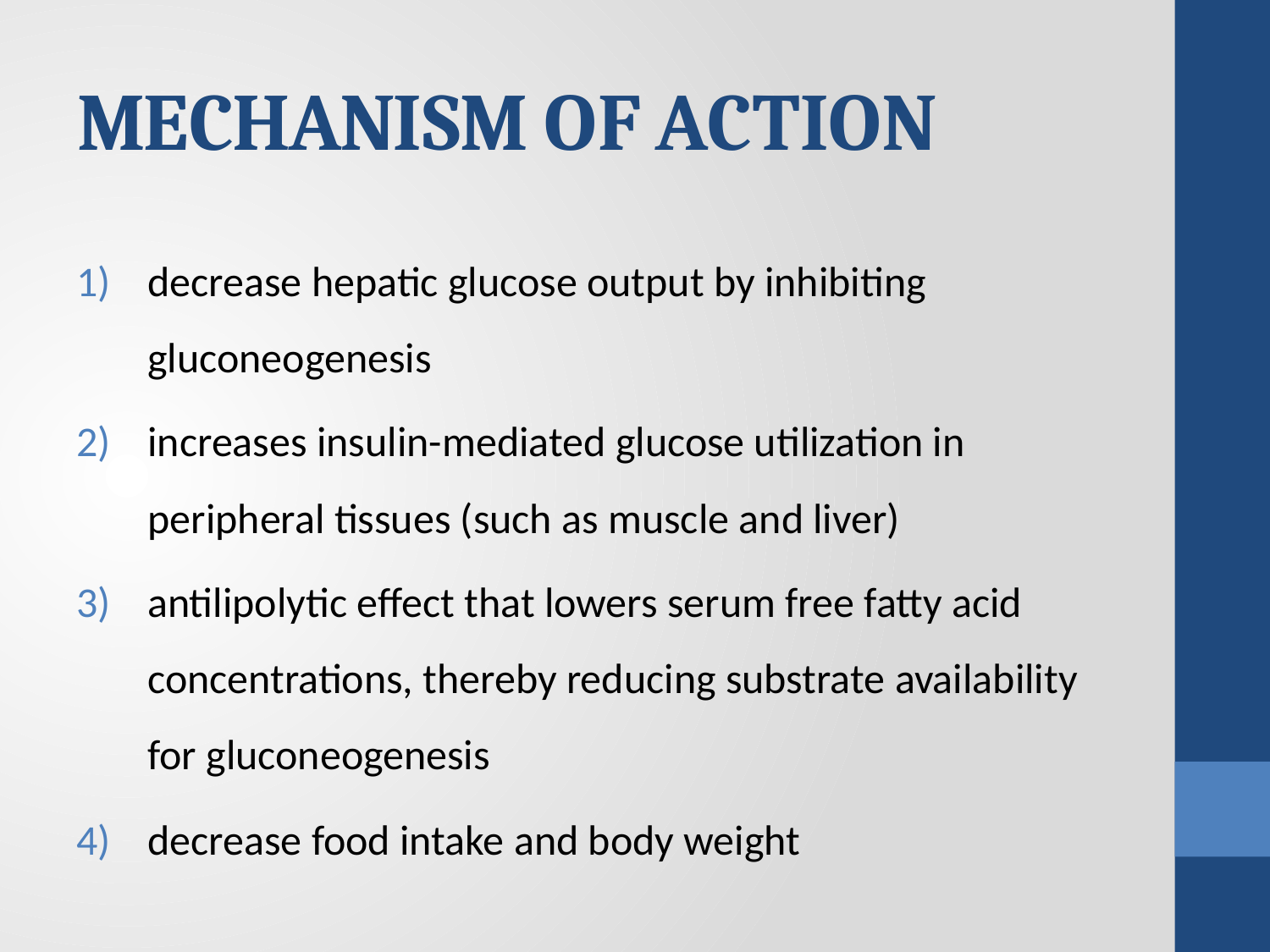

# MECHANISM OF ACTION
decrease hepatic glucose output by inhibiting gluconeogenesis
increases insulin-mediated glucose utilization in peripheral tissues (such as muscle and liver)
antilipolytic effect that lowers serum free fatty acid concentrations, thereby reducing substrate availability for gluconeogenesis
decrease food intake and body weight